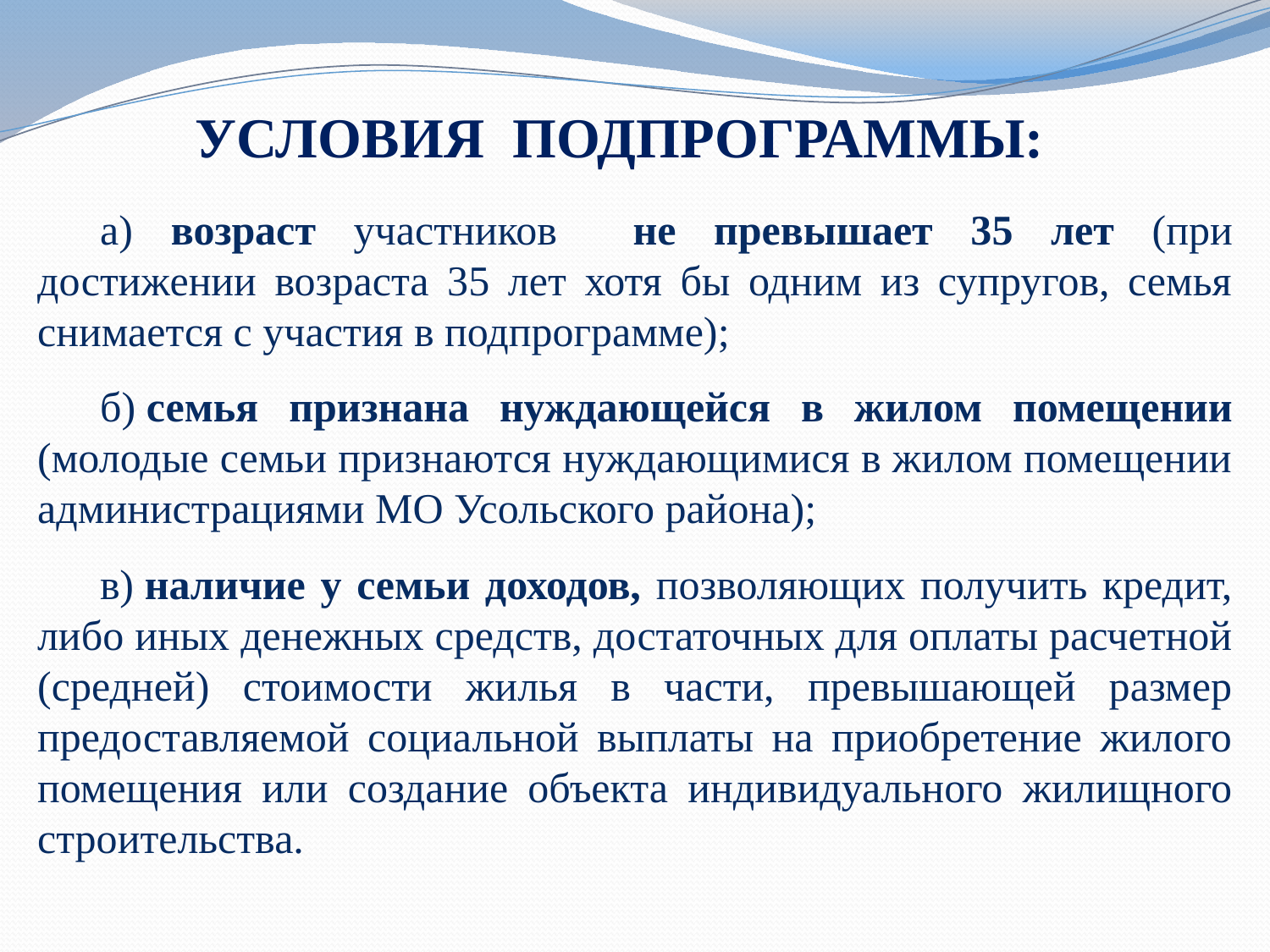

УСЛОВИЯ  ПОДПРОГРАММЫ:
а) возраст участников  не превышает 35 лет (при достижении возраста 35 лет хотя бы одним из супругов, семья снимается с участия в подпрограмме);

б) семья признана нуждающейся в жилом помещении (молодые семьи признаются нуждающимися в жилом помещении администрациями МО Усольского района);

в) наличие у семьи доходов, позволяющих получить кредит, либо иных денежных средств, достаточных для оплаты расчетной (средней) стоимости жилья в части, превышающей размер предоставляемой социальной выплаты на приобретение жилого помещения или создание объекта индивидуального жилищного строительства.